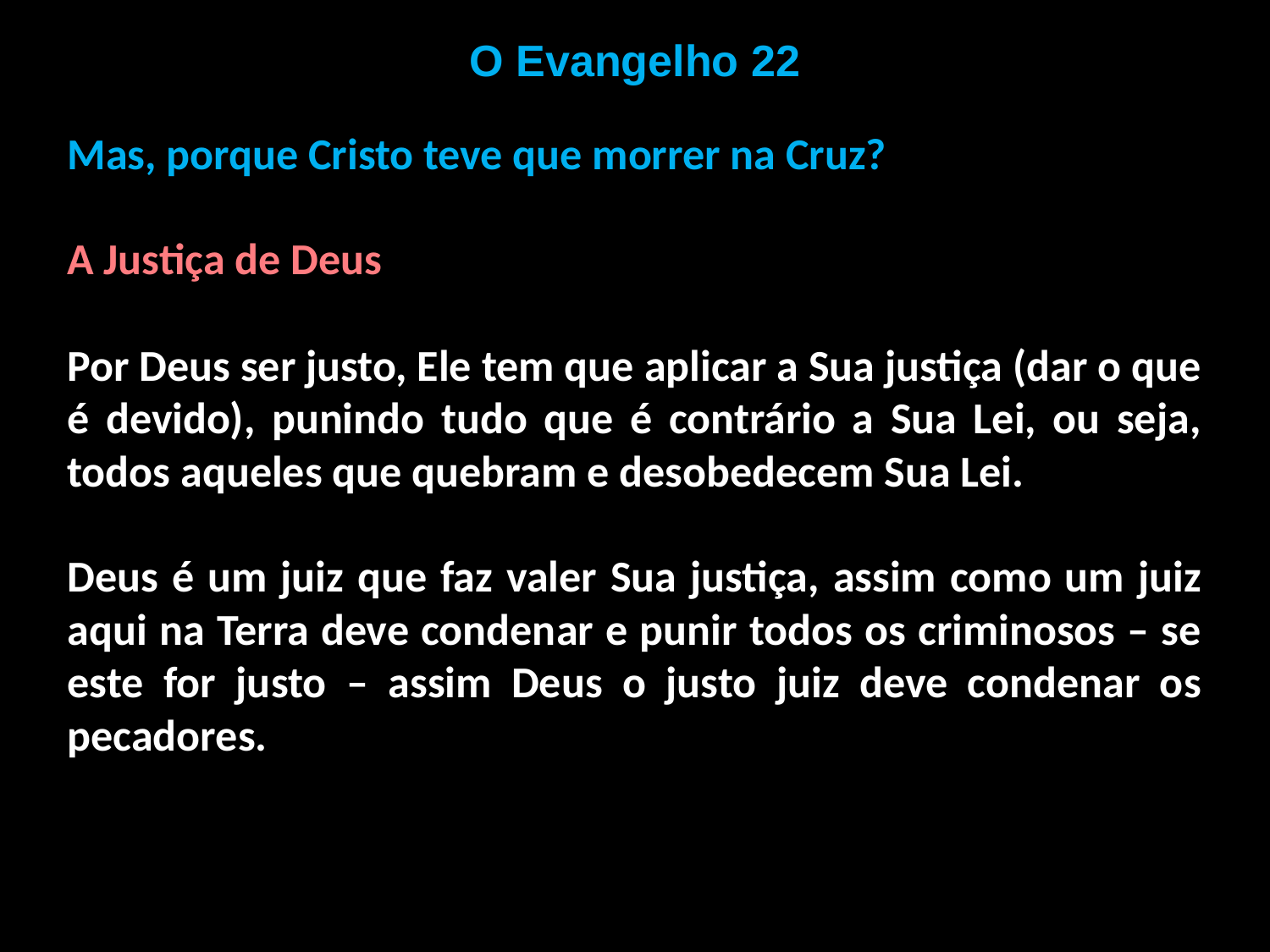

O Evangelho 22

Mas, porque Cristo teve que morrer na Cruz?

A Justiça de Deus

Por Deus ser justo, Ele tem que aplicar a Sua justiça (dar o que é devido), punindo tudo que é contrário a Sua Lei, ou seja, todos aqueles que quebram e desobedecem Sua Lei.

Deus é um juiz que faz valer Sua justiça, assim como um juiz aqui na Terra deve condenar e punir todos os criminosos – se este for justo – assim Deus o justo juiz deve condenar os pecadores.